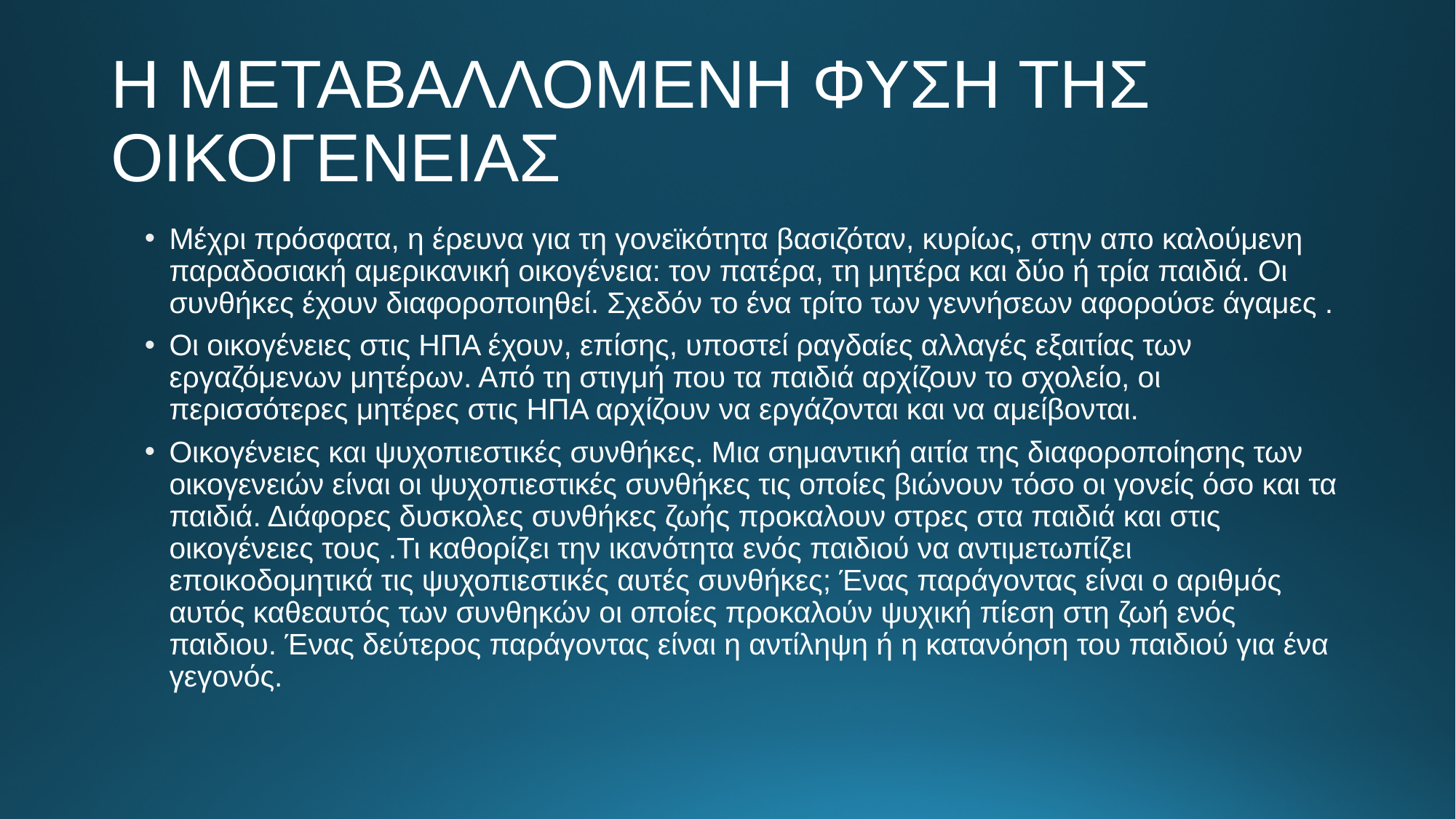

# Η ΜΕΤΑΒΑΛΛΟΜΕΝΗ ΦΥΣΗ ΤΗΣ ΟΙΚΟΓΕΝΕΙΑΣ
Μέχρι πρόσφατα, η έρευνα για τη γονεϊκότητα βασιζόταν, κυρίως, στην απο καλούμενη παραδοσιακή αμερικανική οικογένεια: τον πατέρα, τη μητέρα και δύο ή τρία παιδιά. Οι συνθήκες έχουν διαφοροποιηθεί. Σχεδόν το ένα τρίτο των γεννήσεων αφορούσε άγαμες .
Οι οικογένειες στις ΗΠΑ έχουν, επίσης, υποστεί ραγδαίες αλλαγές εξαιτίας των εργαζόμενων μητέρων. Από τη στιγμή που τα παιδιά αρχίζουν το σχολείο, οι περισσότερες μητέρες στις ΗΠΑ αρχίζουν να εργάζονται και να αμείβονται.
Οικογένειες και ψυχοπιεστικές συνθήκες. Μια σημαντική αιτία της διαφοροποίησης των οικογενειών είναι οι ψυχοπιεστικές συνθήκες τις οποίες βιώνουν τόσο οι γονείς όσο και τα παιδιά. Διάφορες δυσκολες συνθήκες ζωής προκαλουν στρες στα παιδιά και στις οικογένειες τους .Τι καθορίζει την ικανότητα ενός παιδιού να αντιμετωπίζει εποικοδομητικά τις ψυχοπιεστικές αυτές συνθήκες; Ένας παράγοντας είναι ο αριθμός αυτός καθεαυτός των συνθηκών οι οποίες προκαλούν ψυχική πίεση στη ζωή ενός παιδιου. Ένας δεύτερος παράγοντας είναι η αντίληψη ή η κατανόηση του παιδιού για ένα γεγονός.